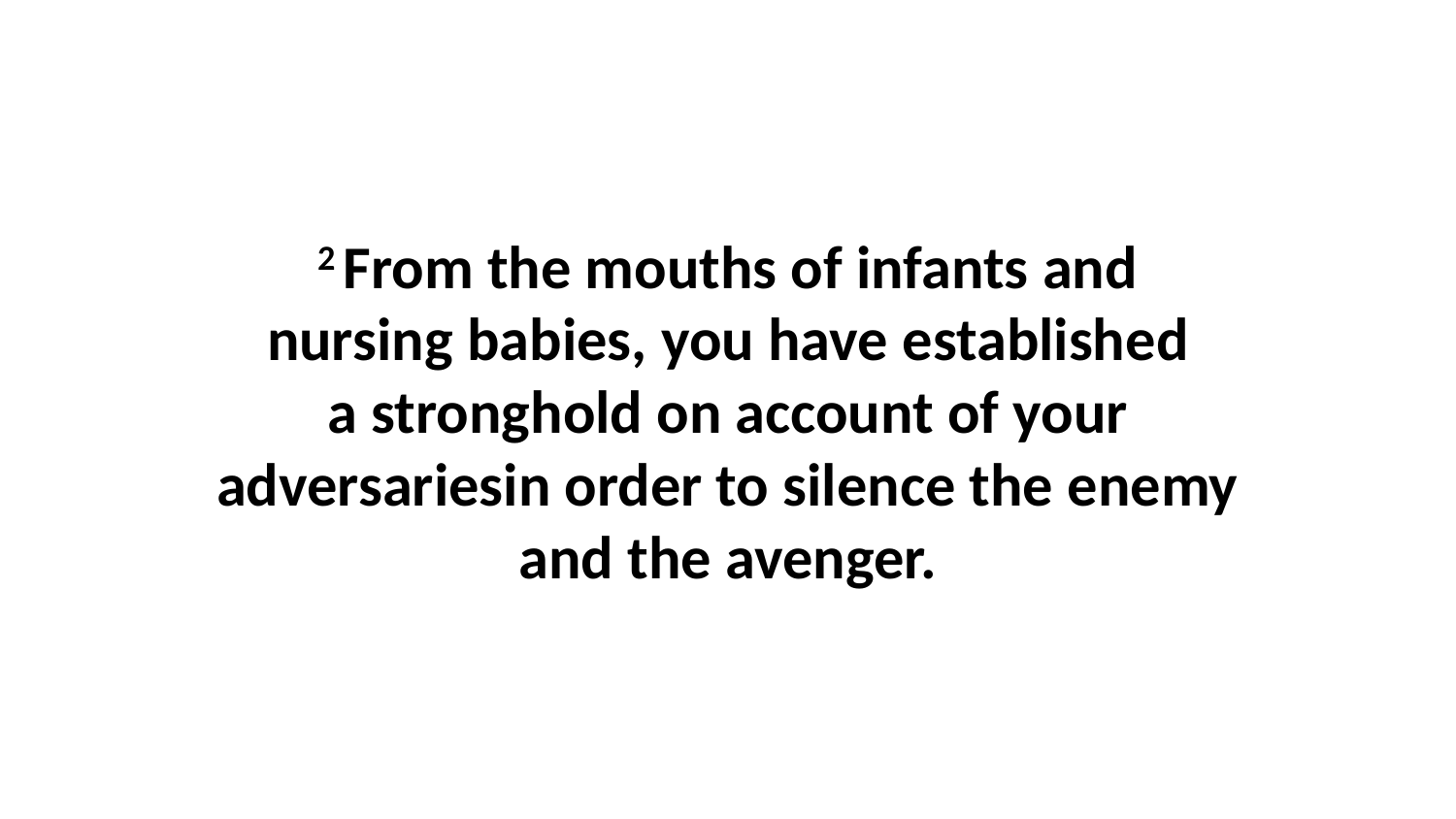

2 From the mouths of infants and nursing babies, you have established a stronghold on account of your adversariesin order to silence the enemy and the avenger.